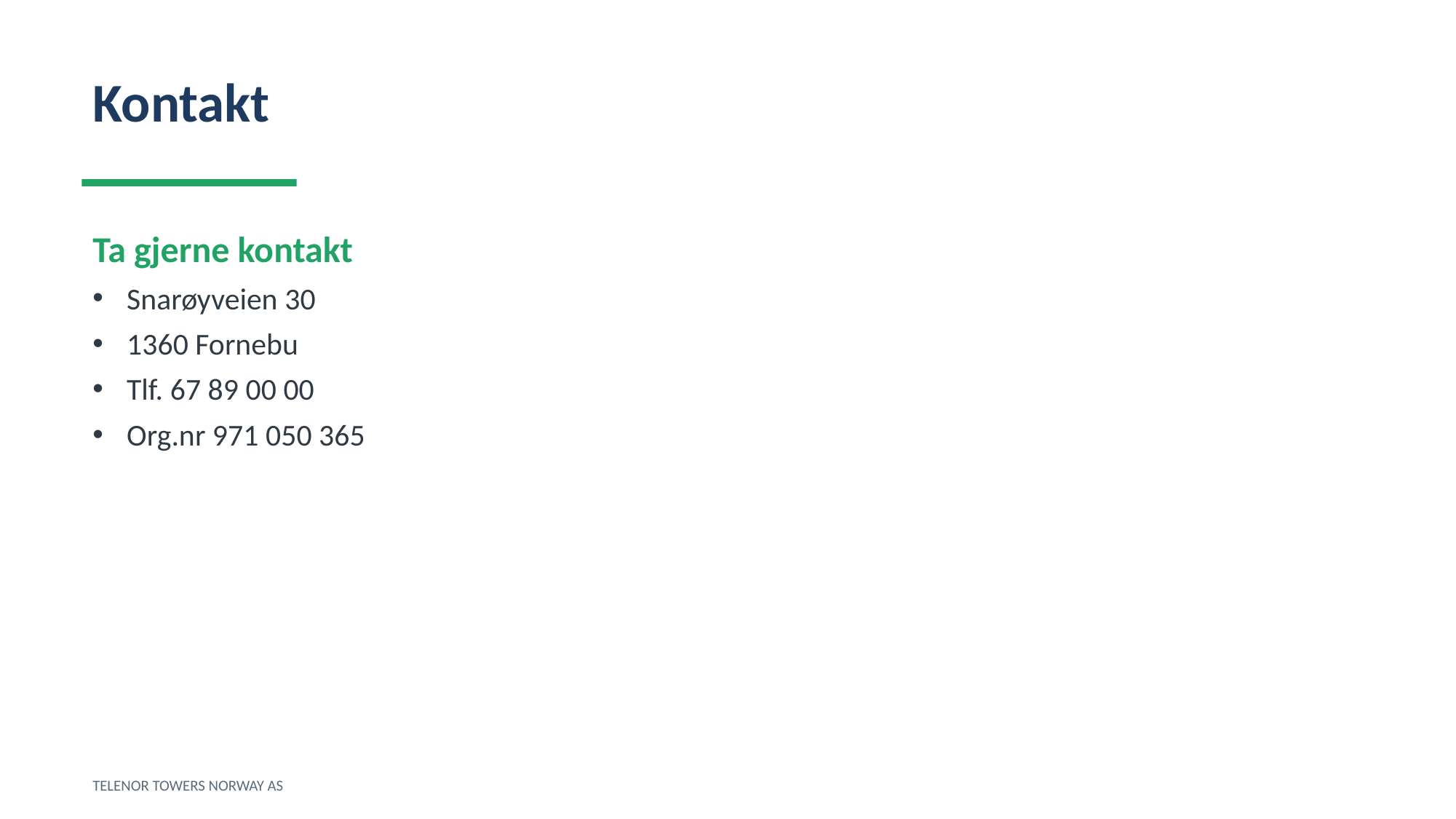

Kontakt

Ta gjerne kontakt
Snarøyveien 30
1360 Fornebu
Tlf. 67 89 00 00
Org.nr 971 050 365
TELENOR TOWERS NORWAY AS